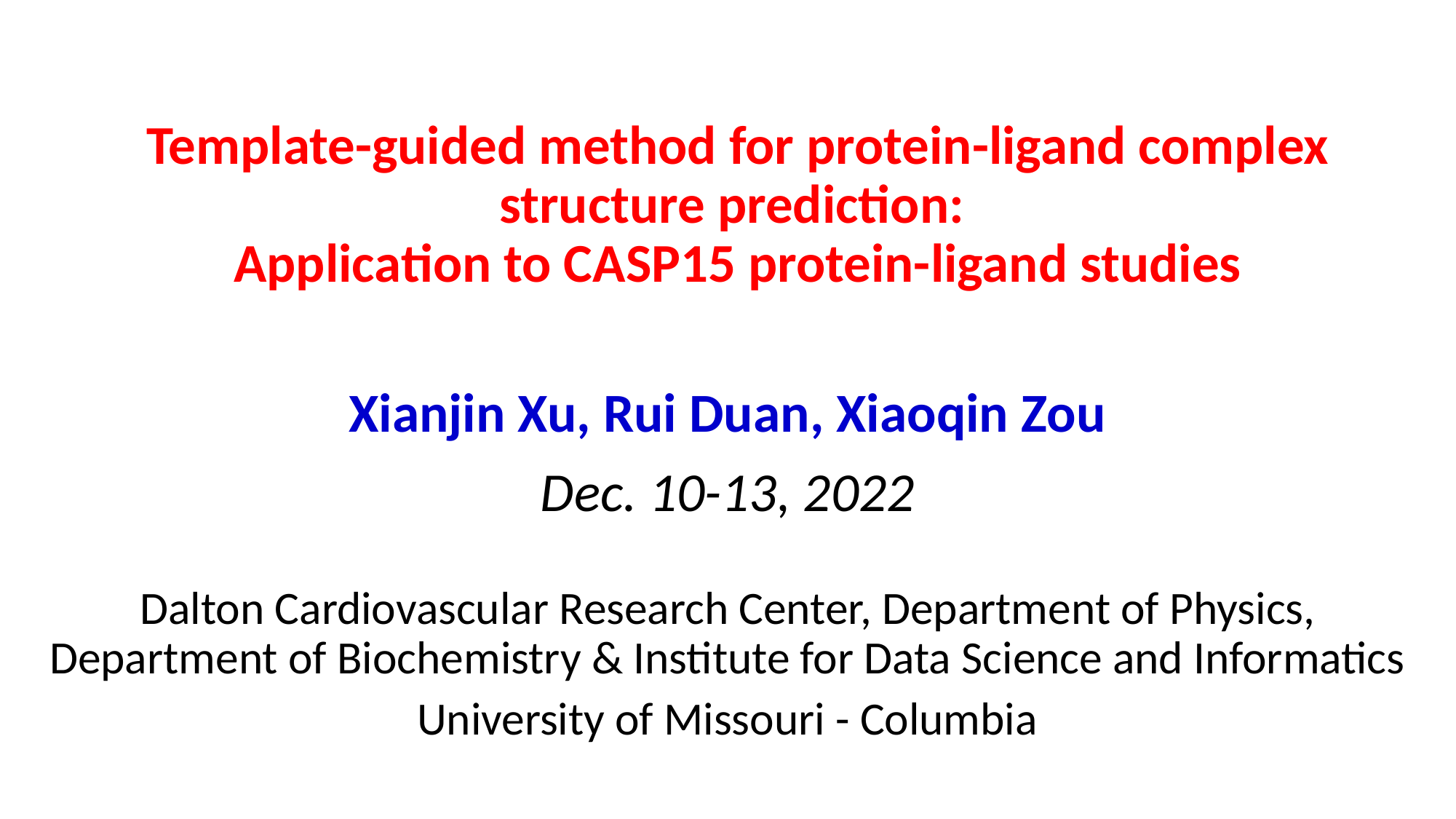

# Template-guided method for protein-ligand complex structure prediction: Application to CASP15 protein-ligand studies
Xianjin Xu, Rui Duan, Xiaoqin Zou
Dec. 10-13, 2022
Dalton Cardiovascular Research Center, Department of Physics, Department of Biochemistry & Institute for Data Science and Informatics
University of Missouri - Columbia